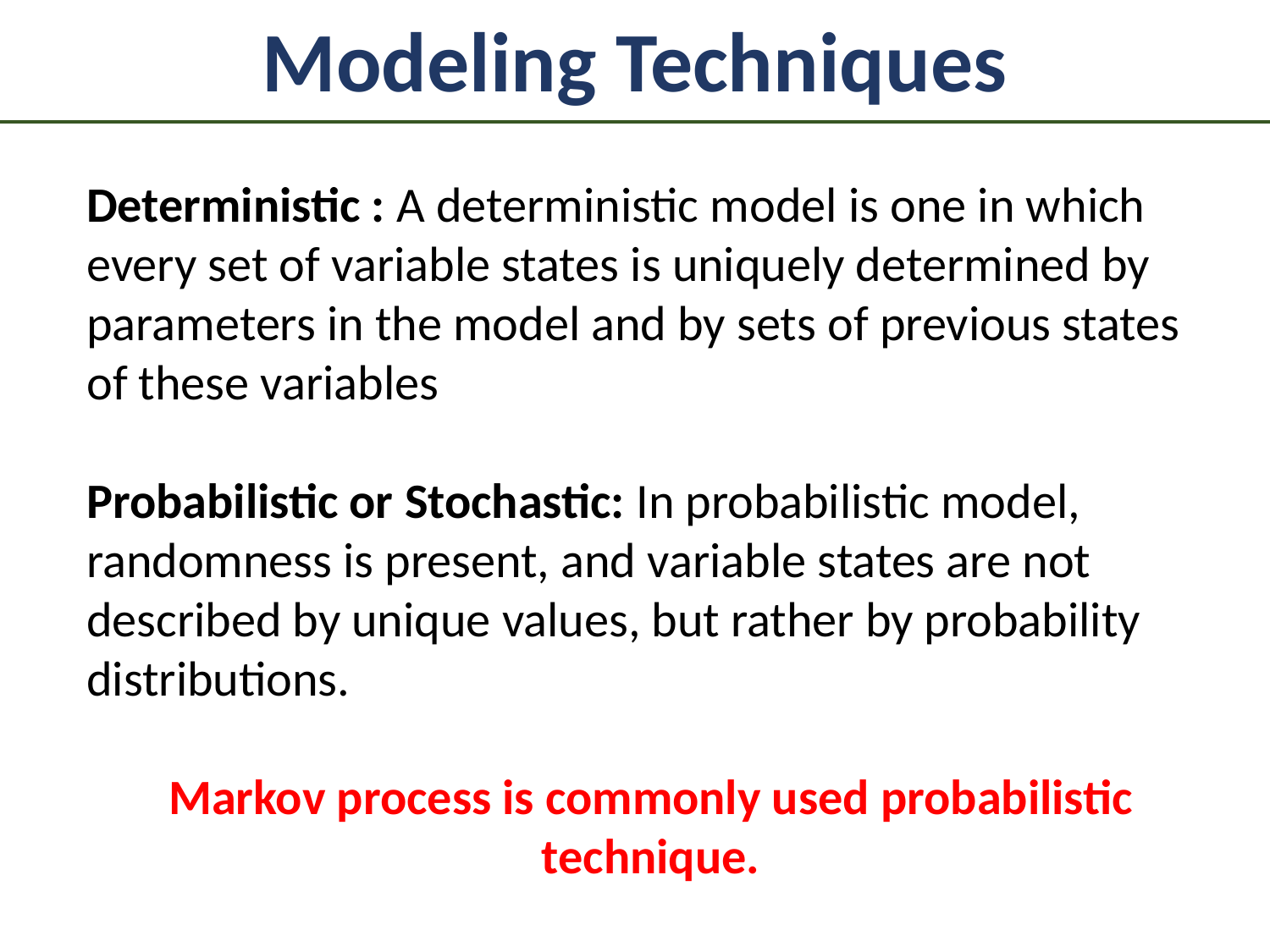

Modeling Techniques
Deterministic : A deterministic model is one in which every set of variable states is uniquely determined by parameters in the model and by sets of previous states of these variables

Probabilistic or Stochastic: In probabilistic model, randomness is present, and variable states are not described by unique values, but rather by probability distributions.

Markov process is commonly used probabilistic technique.